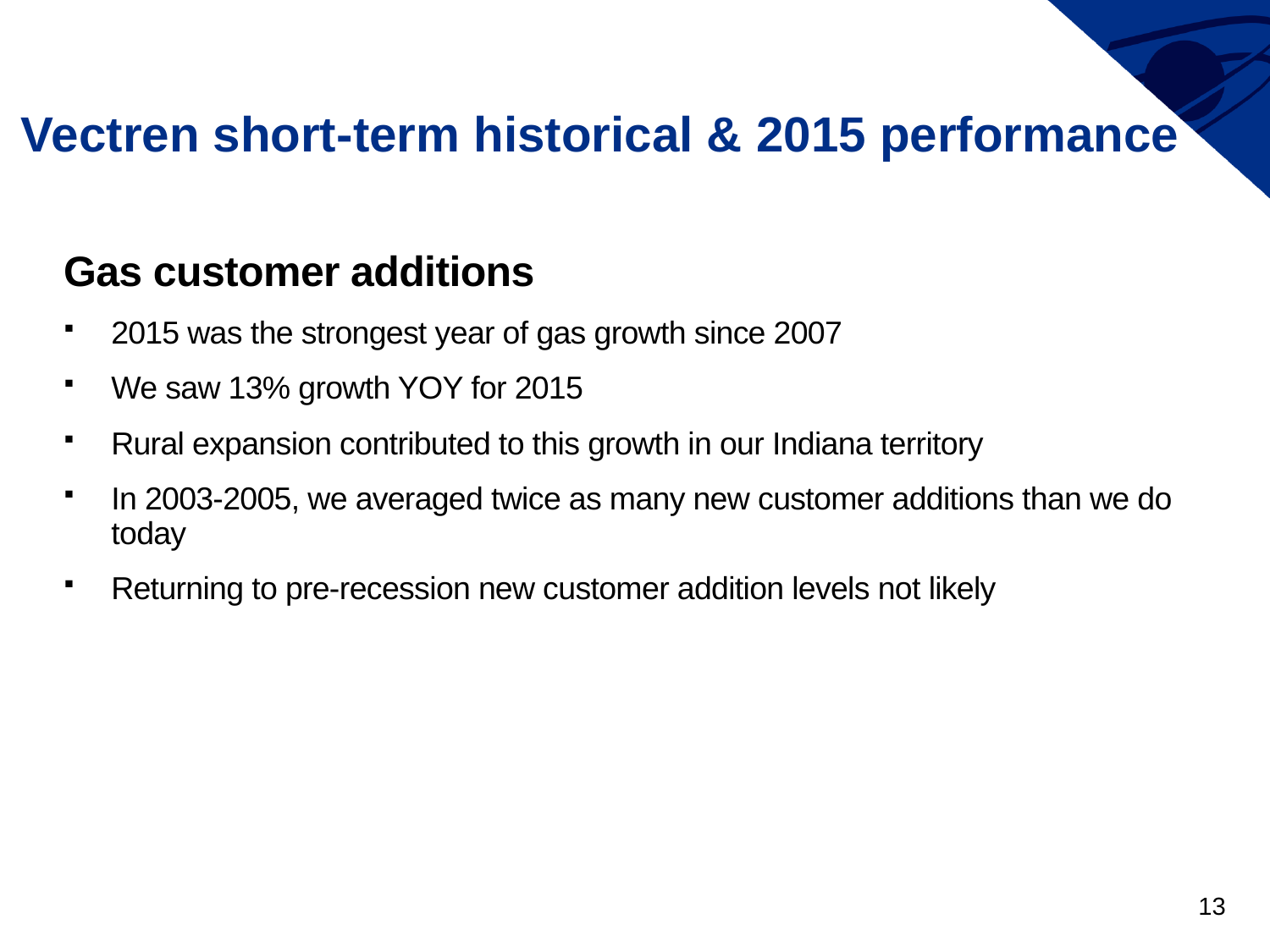

# Vectren short-term historical & 2015 performance
Gas customer additions
2015 was the strongest year of gas growth since 2007
We saw 13% growth YOY for 2015
Rural expansion contributed to this growth in our Indiana territory
In 2003-2005, we averaged twice as many new customer additions than we do today
Returning to pre-recession new customer addition levels not likely